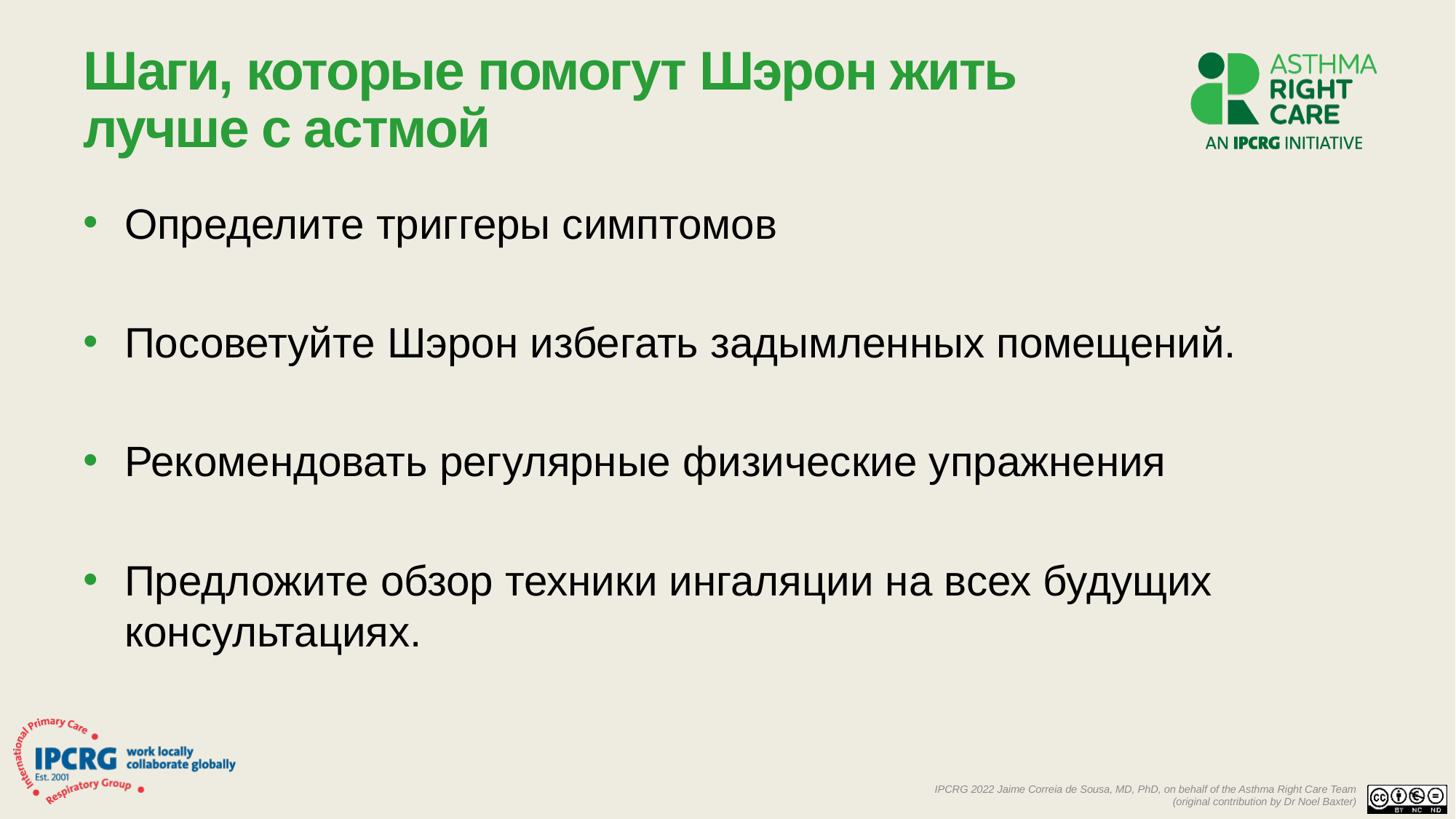

# Шаги, которые помогут Шэрон жить лучше с астмой
Определите триггеры симптомов

Посоветуйте Шэрон избегать задымленных помещений.

Рекомендовать регулярные физические упражнения

Предложите обзор техники ингаляции на всех будущих консультациях.